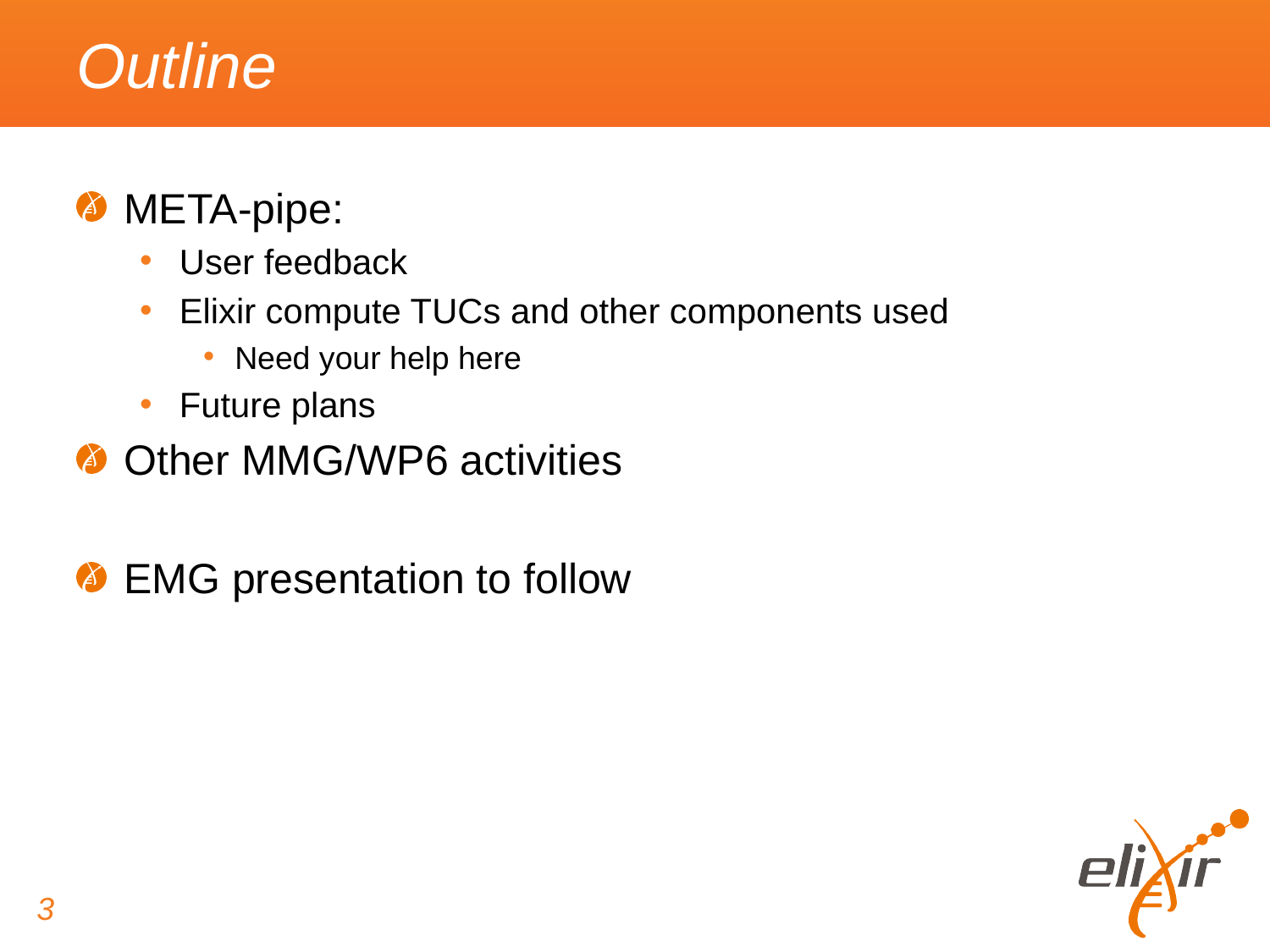

# Outline
META-pipe:
User feedback
Elixir compute TUCs and other components used
Need your help here
Future plans
Other MMG/WP6 activities

EMG presentation to follow
3